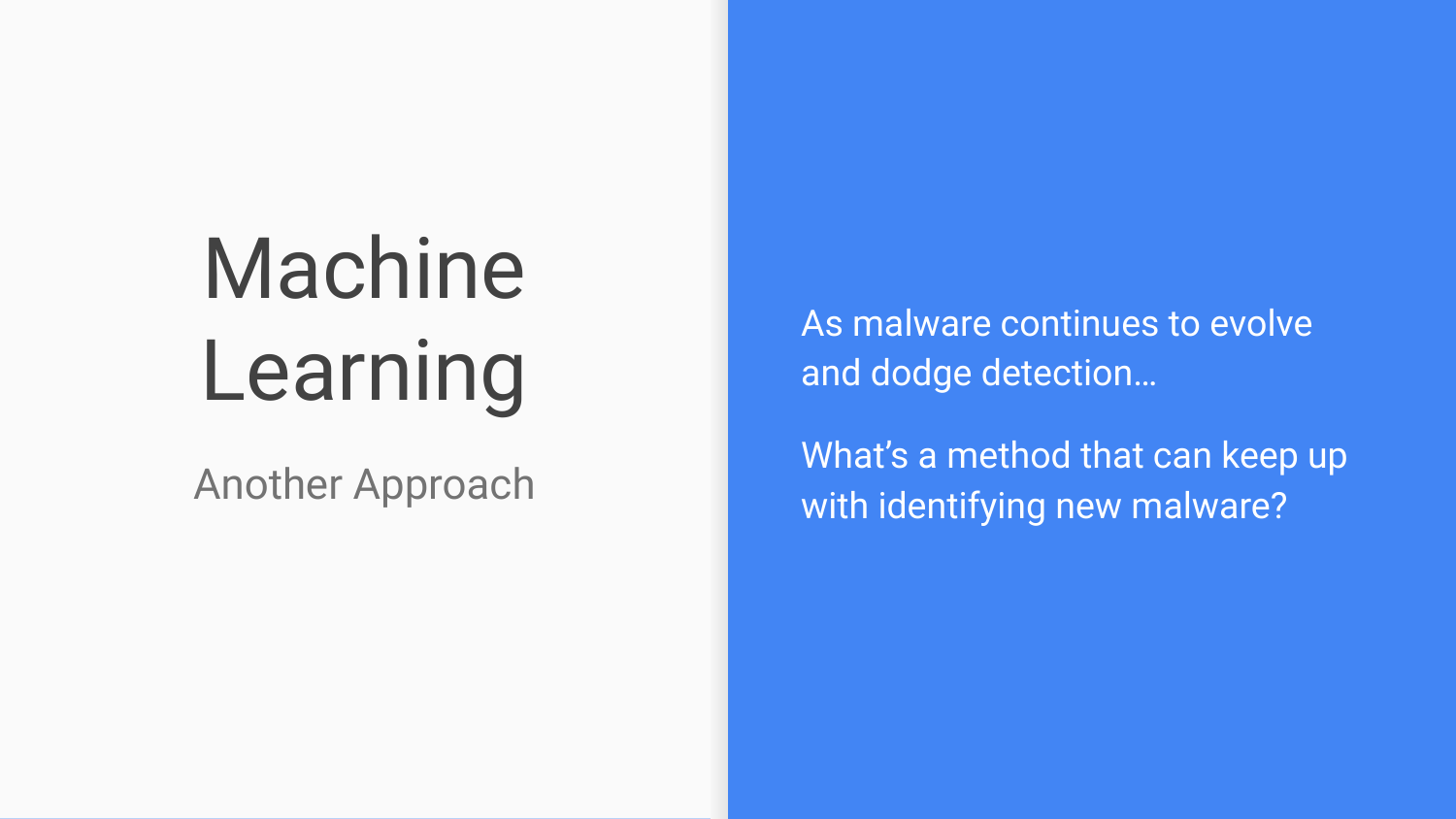

As malware continues to evolve and dodge detection…
What’s a method that can keep up with identifying new malware?
# Machine Learning
Another Approach